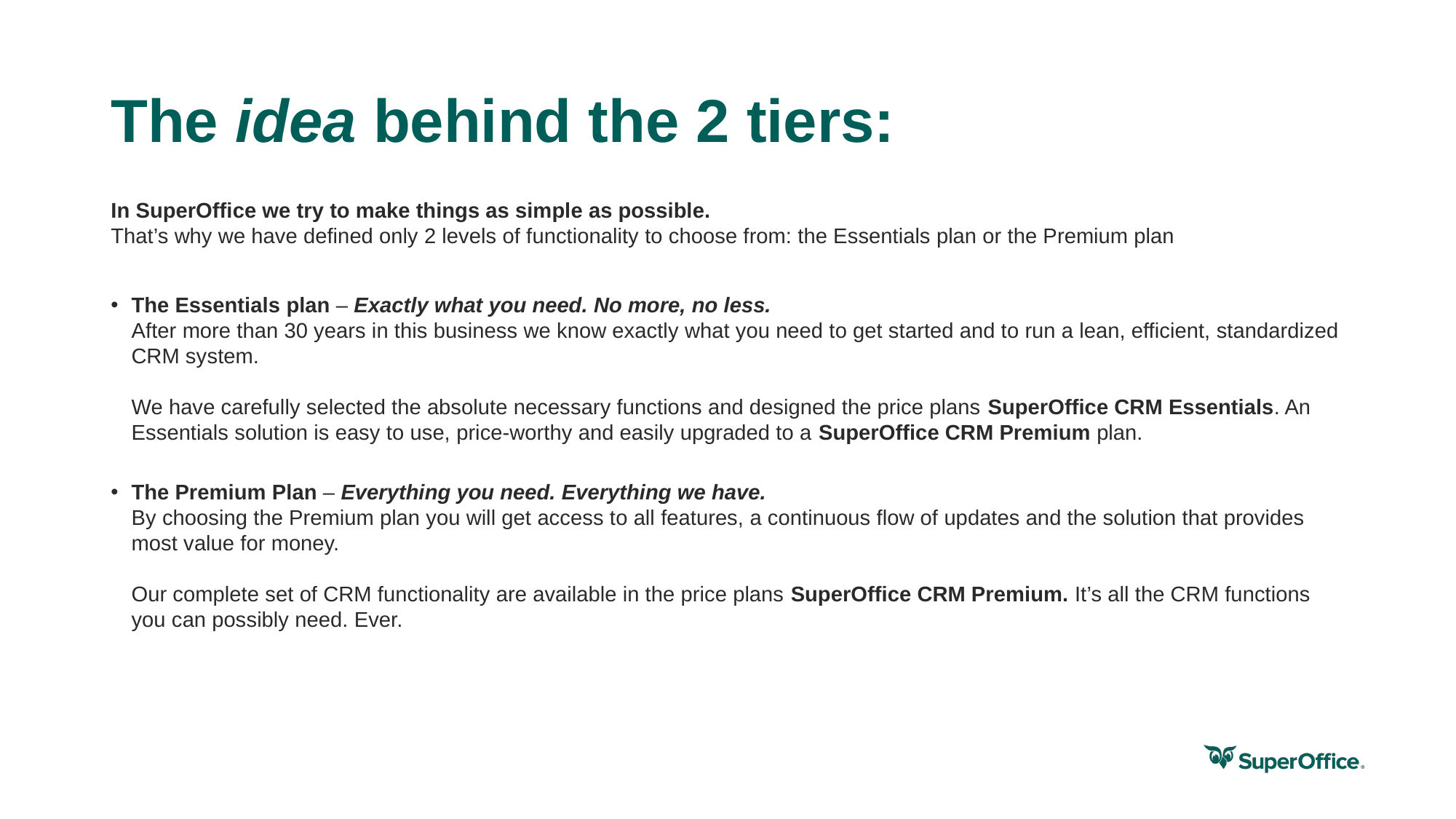

# The idea behind the 2 tiers:
In SuperOffice we try to make things as simple as possible.
That’s why we have defined only 2 levels of functionality to choose from: the Essentials plan or the Premium plan

The Essentials plan – Exactly what you need. No more, no less.
After more than 30 years in this business we know exactly what you need to get started and to run a lean, efficient, standardized CRM system.
We have carefully selected the absolute necessary functions and designed the price plans SuperOffice CRM Essentials. An Essentials solution is easy to use, price-worthy and easily upgraded to a SuperOffice CRM Premium plan.
The Premium Plan – Everything you need. Everything we have.
By choosing the Premium plan you will get access to all features, a continuous flow of updates and the solution that provides most value for money.
Our complete set of CRM functionality are available in the price plans SuperOffice CRM Premium. It’s all the CRM functions you can possibly need. Ever.